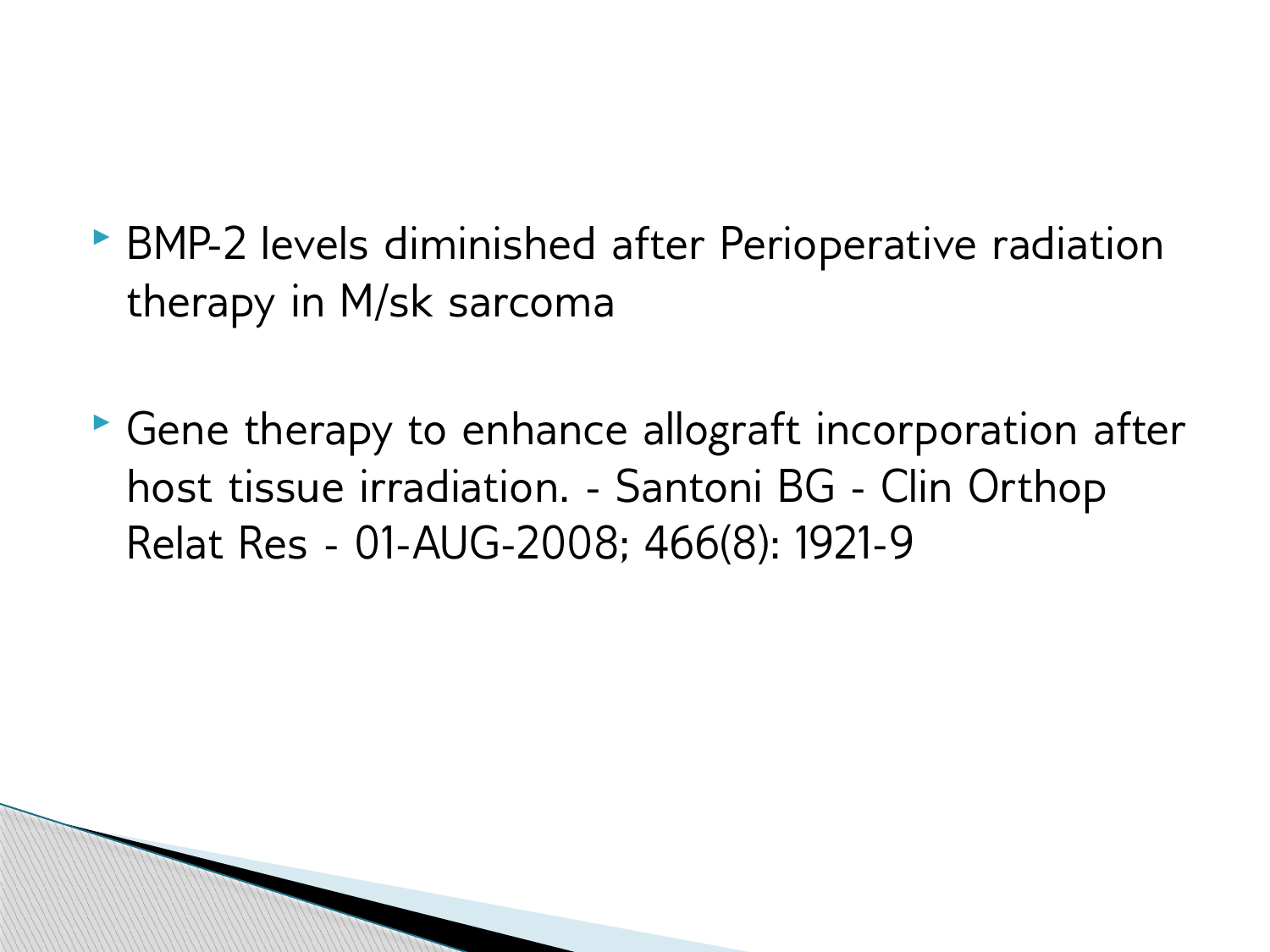

BMP-2 levels diminished after Perioperative radiation therapy in M/sk sarcoma

Gene therapy to enhance allograft incorporation after host tissue irradiation. - Santoni BG - Clin Orthop Relat Res - 01-AUG-2008; 466(8): 1921-9